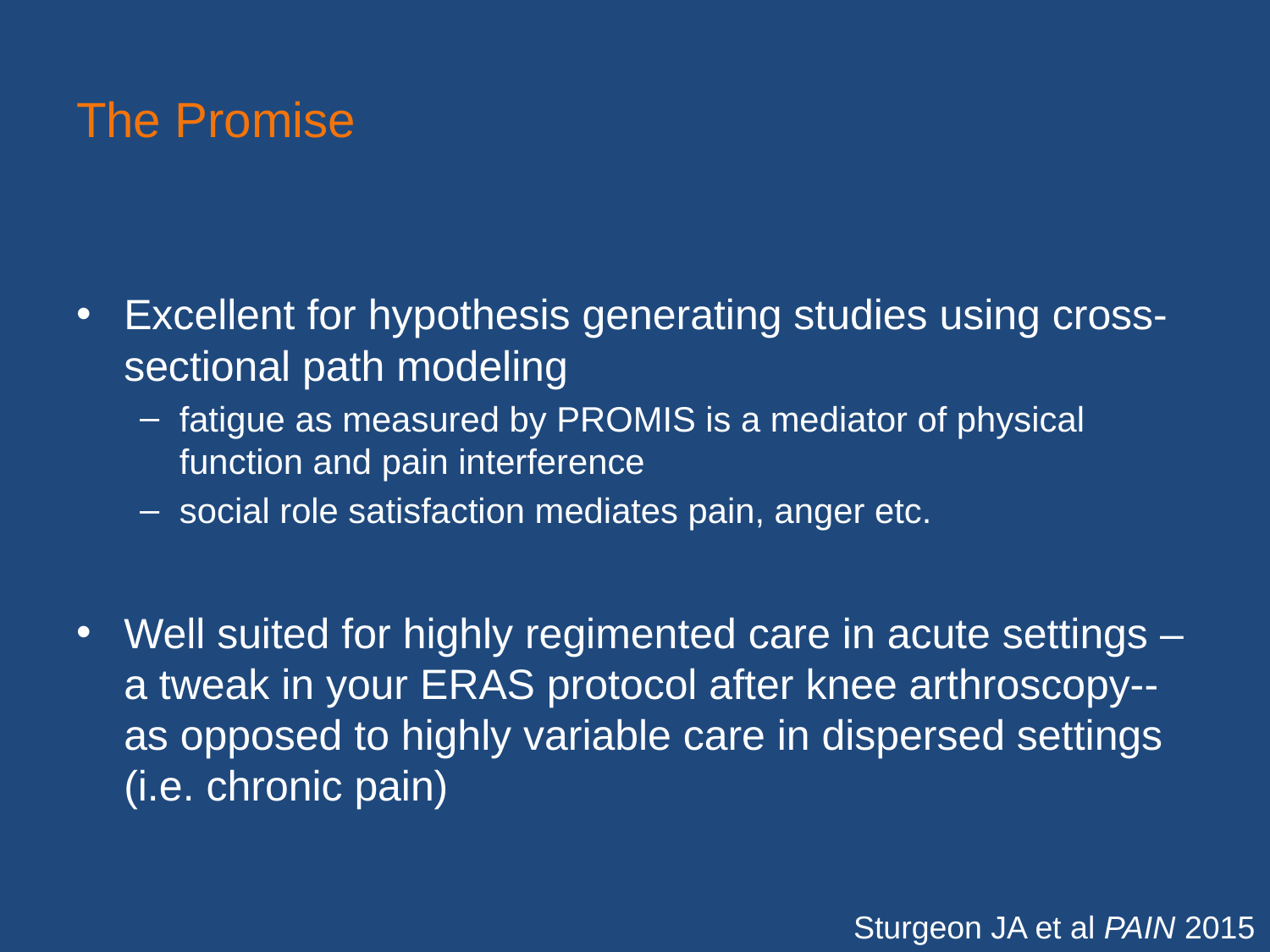

# The Promise

Excellent for hypothesis generating studies using cross-sectional path modeling
fatigue as measured by PROMIS is a mediator of physical function and pain interference
social role satisfaction mediates pain, anger etc.

Well suited for highly regimented care in acute settings –a tweak in your ERAS protocol after knee arthroscopy--as opposed to highly variable care in dispersed settings (i.e. chronic pain)
Sturgeon JA et al PAIN 2015